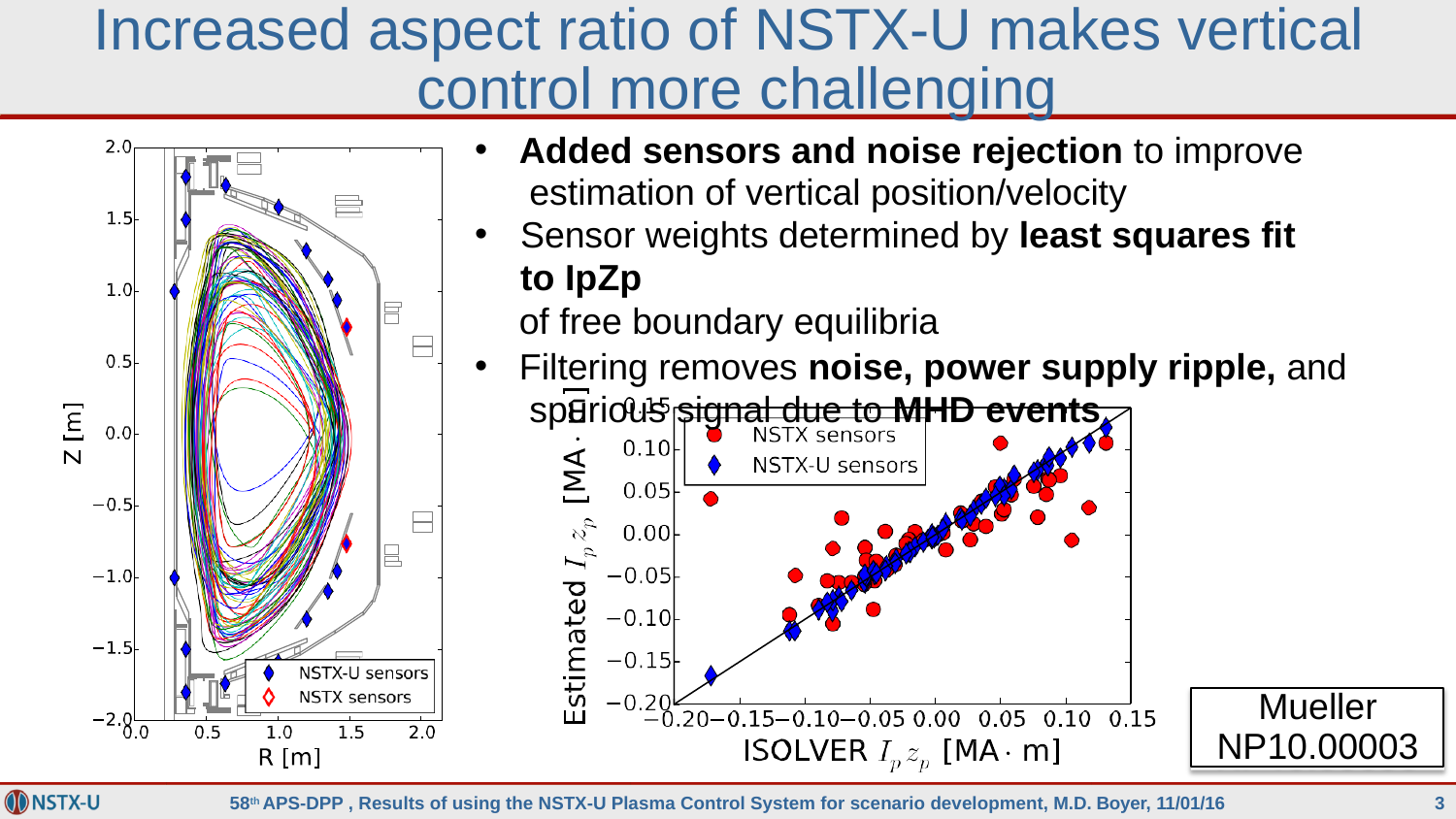

# Increased aspect ratio of NSTX-U makes vertical  control more challenging
Added sensors and noise rejection to improve  estimation of vertical position/velocity
Sensor weights determined by least squares fit to IpZp
of free boundary equilibria
Filtering removes noise, power supply ripple, and  spurious signal due to MHD events

Mueller
NP10.00003

58th APS-DPP , Results of using the NSTX-U Plasma Control System for scenario development, M.D. Boyer, 11/01/16
3